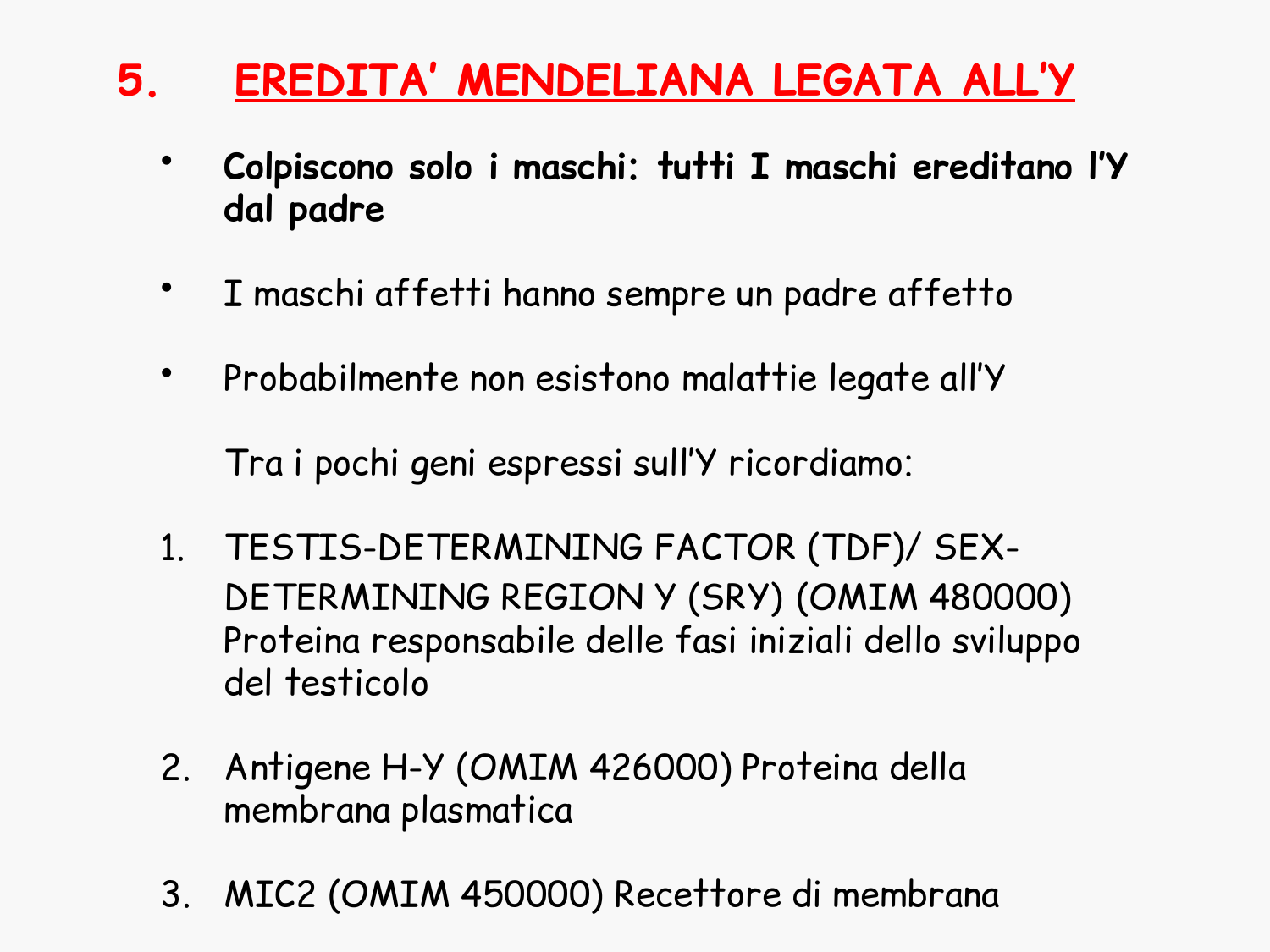

5.    EREDITA’ MENDELIANA LEGATA ALL’Y

Colpiscono solo i maschi: tutti I maschi ereditano l’Y dal padre

I maschi affetti hanno sempre un padre affetto

Probabilmente non esistono malattie legate all’Y

	Tra i pochi geni espressi sull’Y ricordiamo:

TESTIS-DETERMINING FACTOR (TDF)/ SEX-DETERMINING REGION Y (SRY) (OMIM 480000) Proteina responsabile delle fasi iniziali dello sviluppo del testicolo

Antigene H-Y (OMIM 426000) Proteina della membrana plasmatica

MIC2 (OMIM 450000) Recettore di membrana